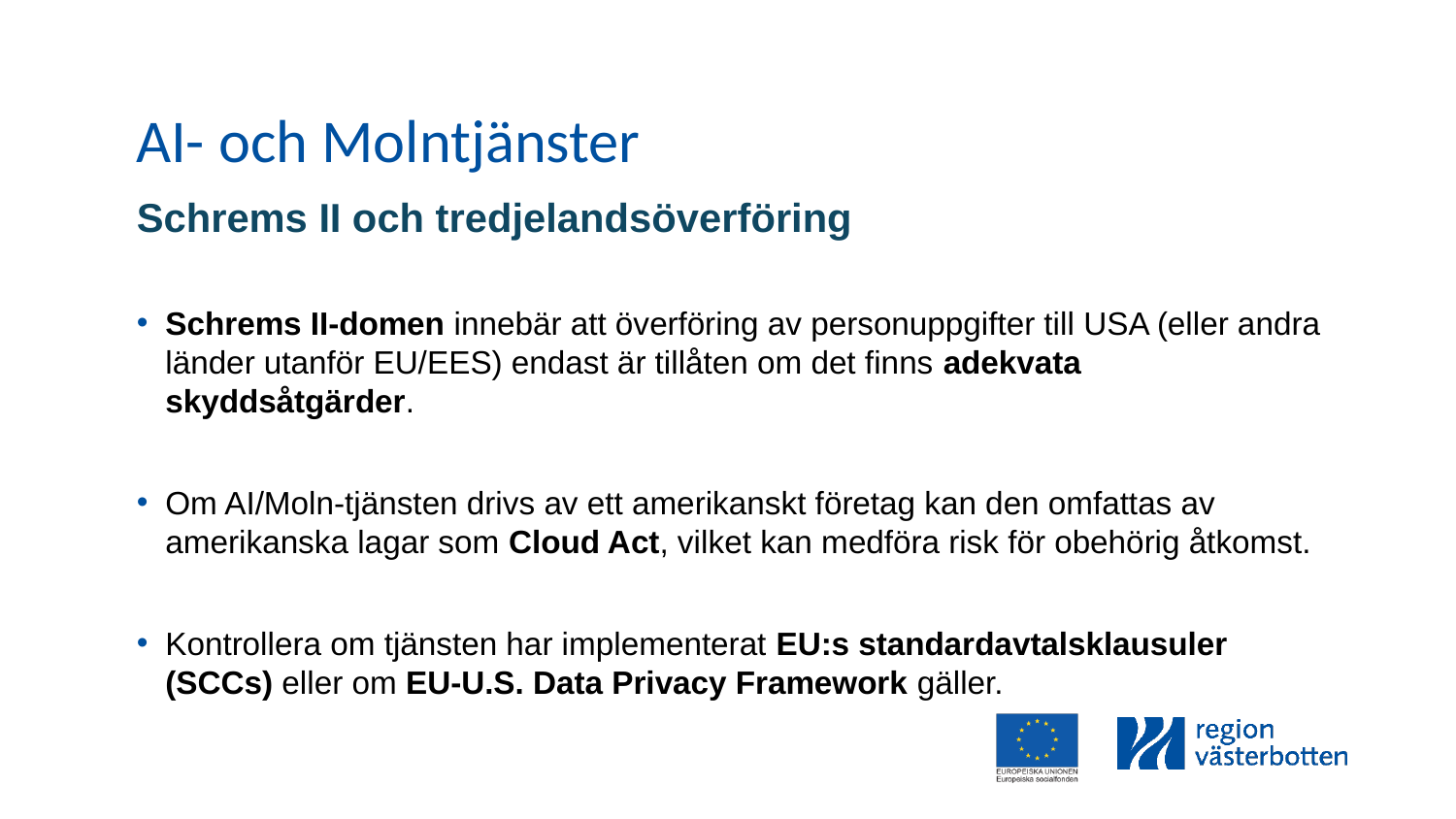

# AI- och Molntjänster
Schrems II och tredjelandsöverföring
Schrems II-domen innebär att överföring av personuppgifter till USA (eller andra länder utanför EU/EES) endast är tillåten om det finns adekvata skyddsåtgärder.
Om AI/Moln-tjänsten drivs av ett amerikanskt företag kan den omfattas av amerikanska lagar som Cloud Act, vilket kan medföra risk för obehörig åtkomst.
Kontrollera om tjänsten har implementerat EU:s standardavtalsklausuler (SCCs) eller om EU-U.S. Data Privacy Framework gäller.